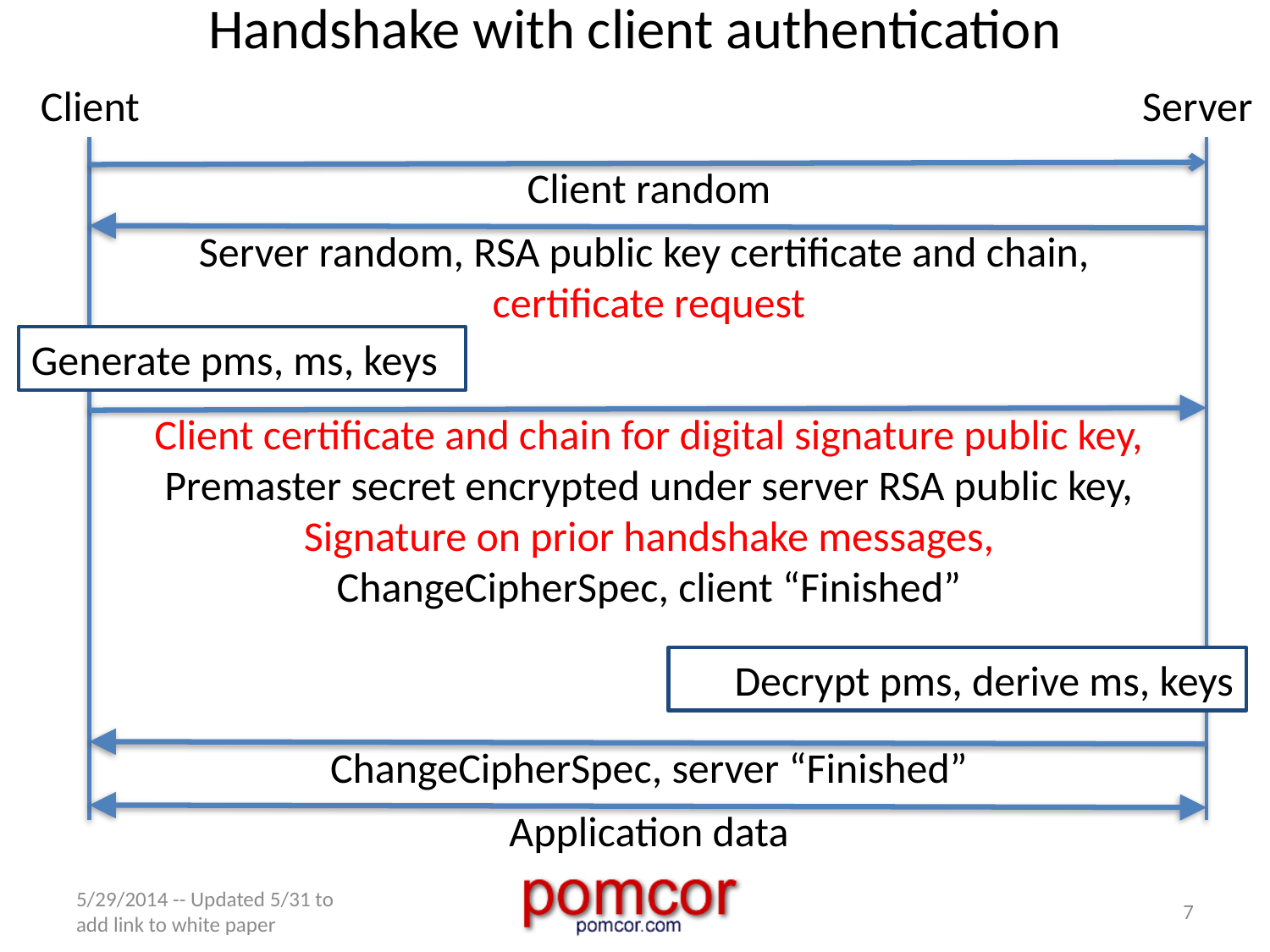

# Handshake with client authentication
Client
Server
Client random
Server random, RSA public key certificate and chain,
certificate request
Generate pms, ms, keys
Client certificate and chain for digital signature public key,
Premaster secret encrypted under server RSA public key,
Signature on prior handshake messages,
ChangeCipherSpec, client “Finished”
Decrypt pms, derive ms, keys
ChangeCipherSpec, server “Finished”
Application data
5/29/2014 -- Updated 5/31 to add link to white paper
7